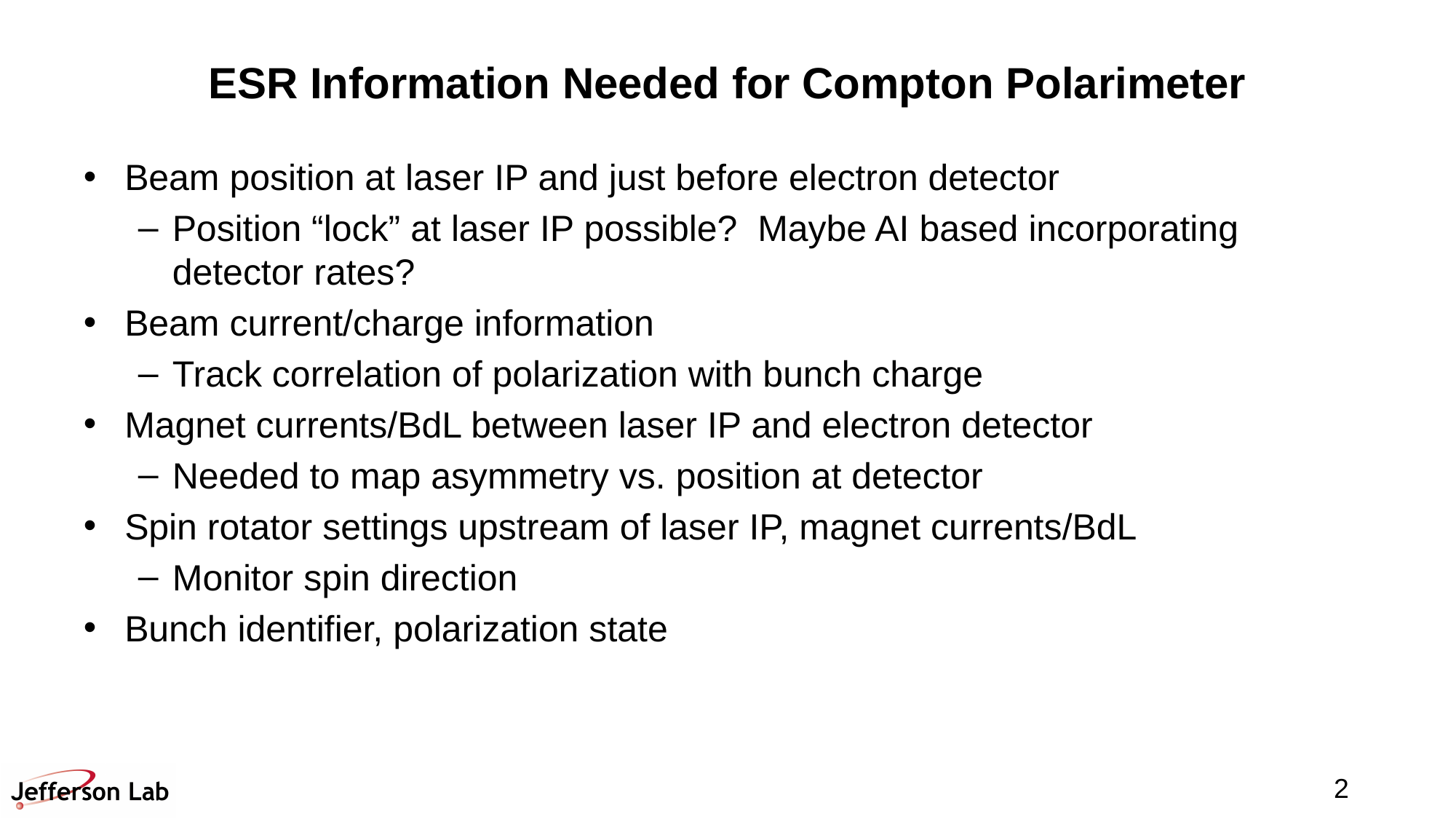

# ESR Information Needed for Compton Polarimeter
Beam position at laser IP and just before electron detector
Position “lock” at laser IP possible?  Maybe AI based incorporating detector rates?
Beam current/charge information
Track correlation of polarization with bunch charge
Magnet currents/BdL between laser IP and electron detector
Needed to map asymmetry vs. position at detector
Spin rotator settings upstream of laser IP, magnet currents/BdL
Monitor spin direction
Bunch identifier, polarization state